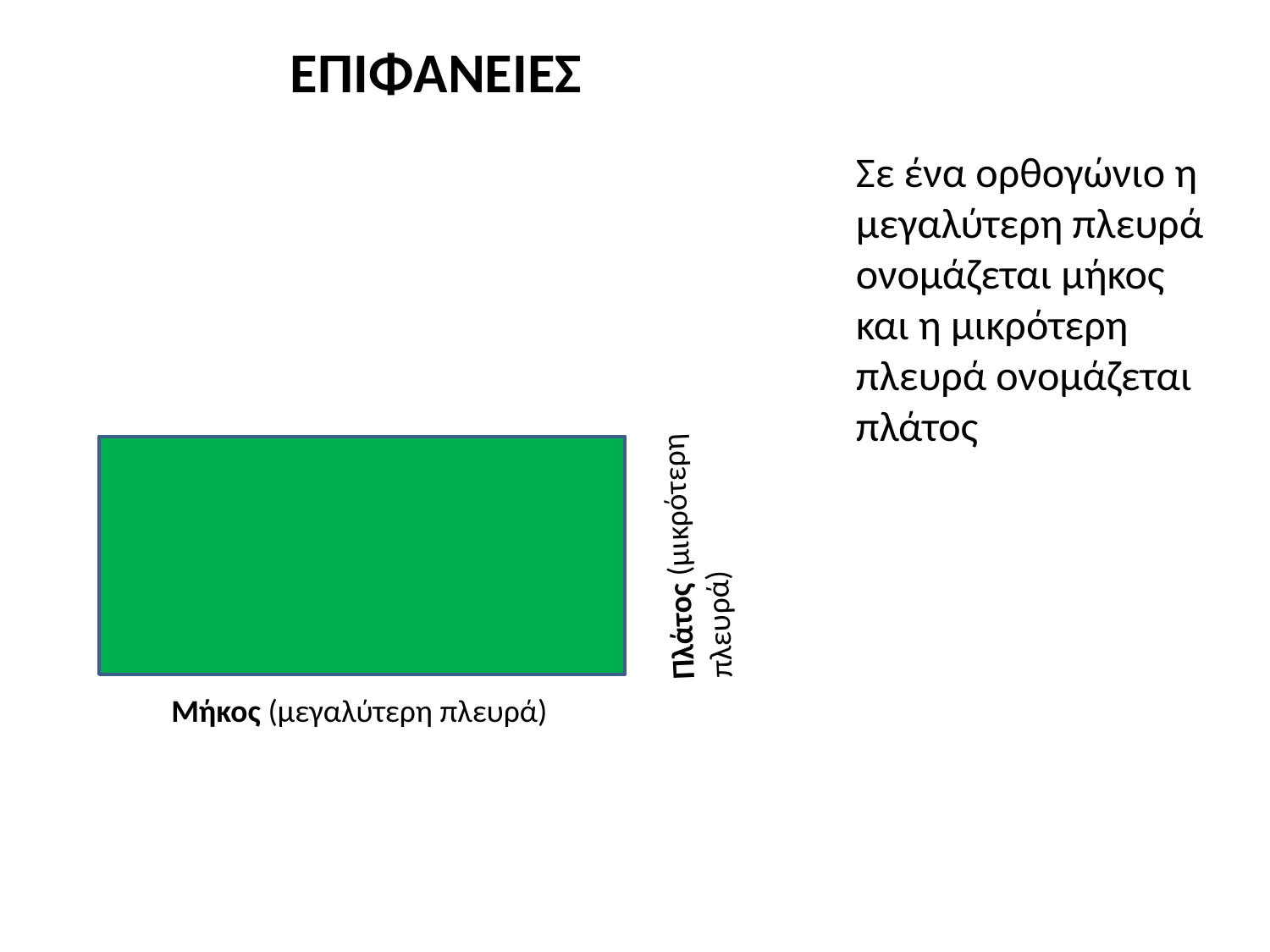

ΕΠΙΦΑΝΕΙΕΣ
Σε ένα ορθογώνιο η μεγαλύτερη πλευρά ονομάζεται μήκος και η μικρότερη πλευρά ονομάζεται πλάτος

Πλάτος (μικρότερη πλευρά)
Μήκος (μεγαλύτερη πλευρά)